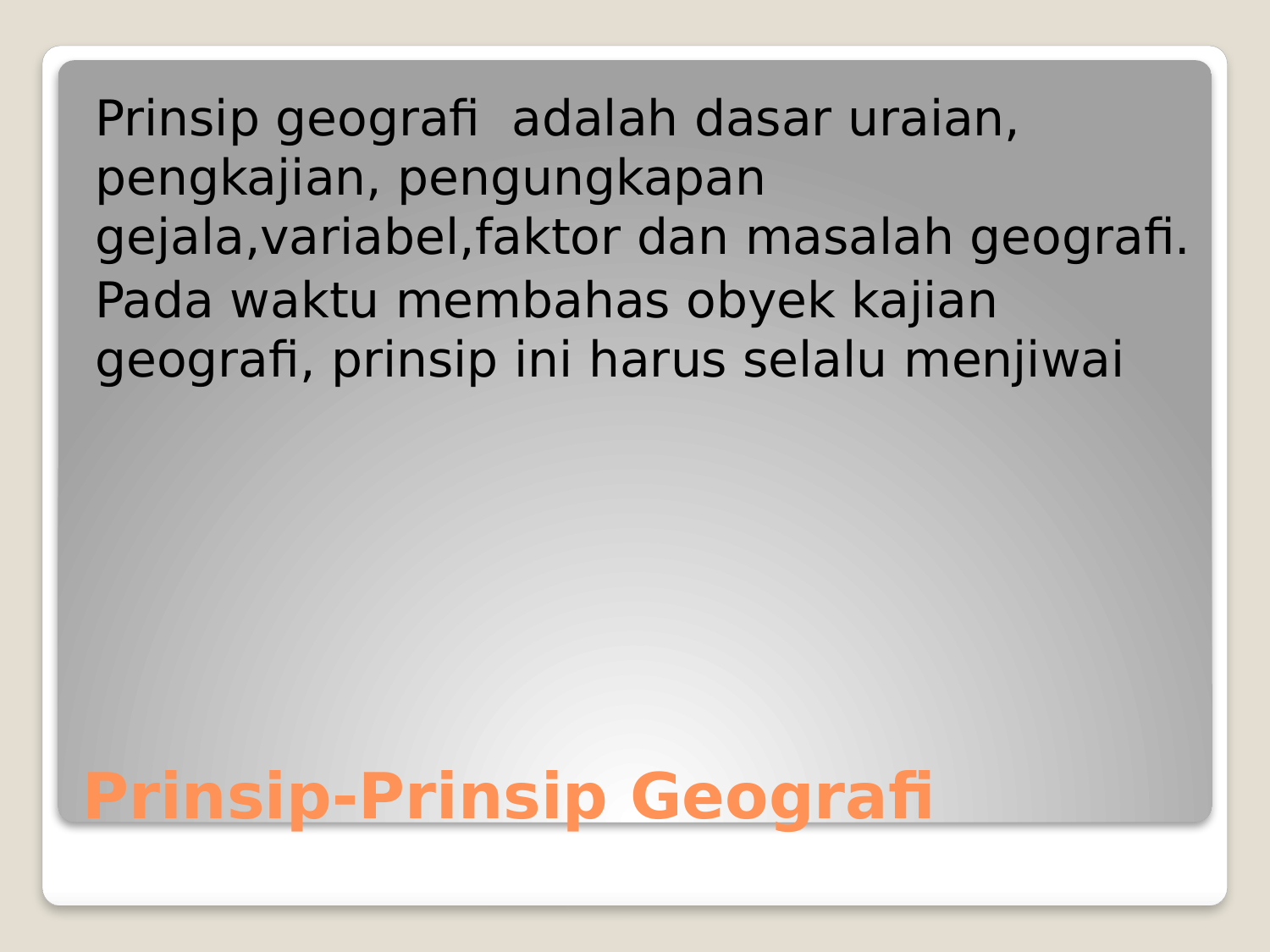

Prinsip geografi  adalah dasar uraian, pengkajian, pengungkapan gejala,variabel,faktor dan masalah geografi.
Pada waktu membahas obyek kajian geografi, prinsip ini harus selalu menjiwai
# Prinsip-Prinsip Geografi